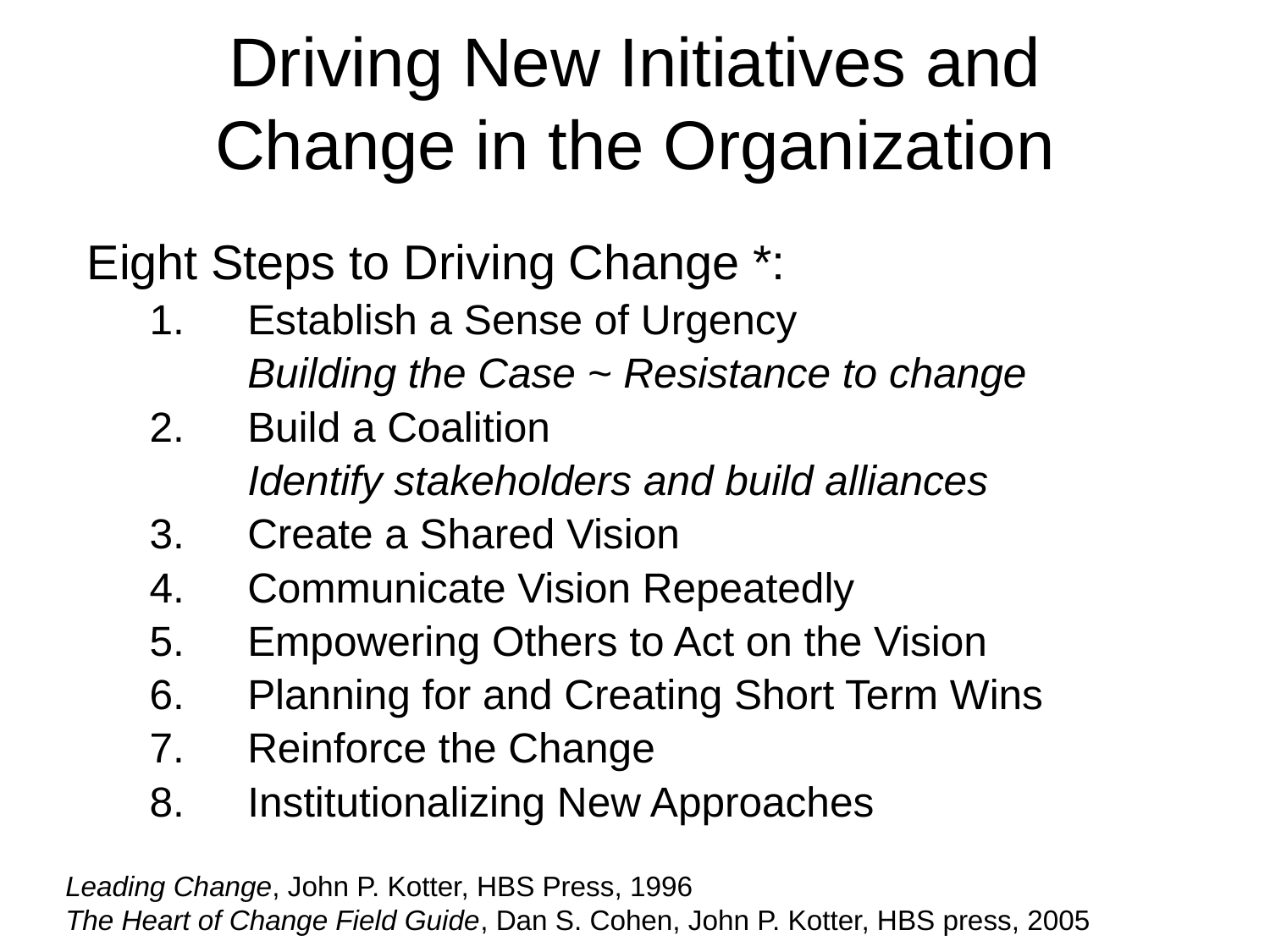

# Driving New Initiatives and Change in the Organization

Eight Steps to Driving Change *:
1.	Establish a Sense of Urgency
	Building the Case ~ Resistance to change
2.	Build a Coalition
		Identify stakeholders and build alliances
3.	Create a Shared Vision
4.	Communicate Vision Repeatedly
5.	Empowering Others to Act on the Vision
6.	Planning for and Creating Short Term Wins
Reinforce the Change
Institutionalizing New Approaches
Leading Change, John P. Kotter, HBS Press, 1996
The Heart of Change Field Guide, Dan S. Cohen, John P. Kotter, HBS press, 2005